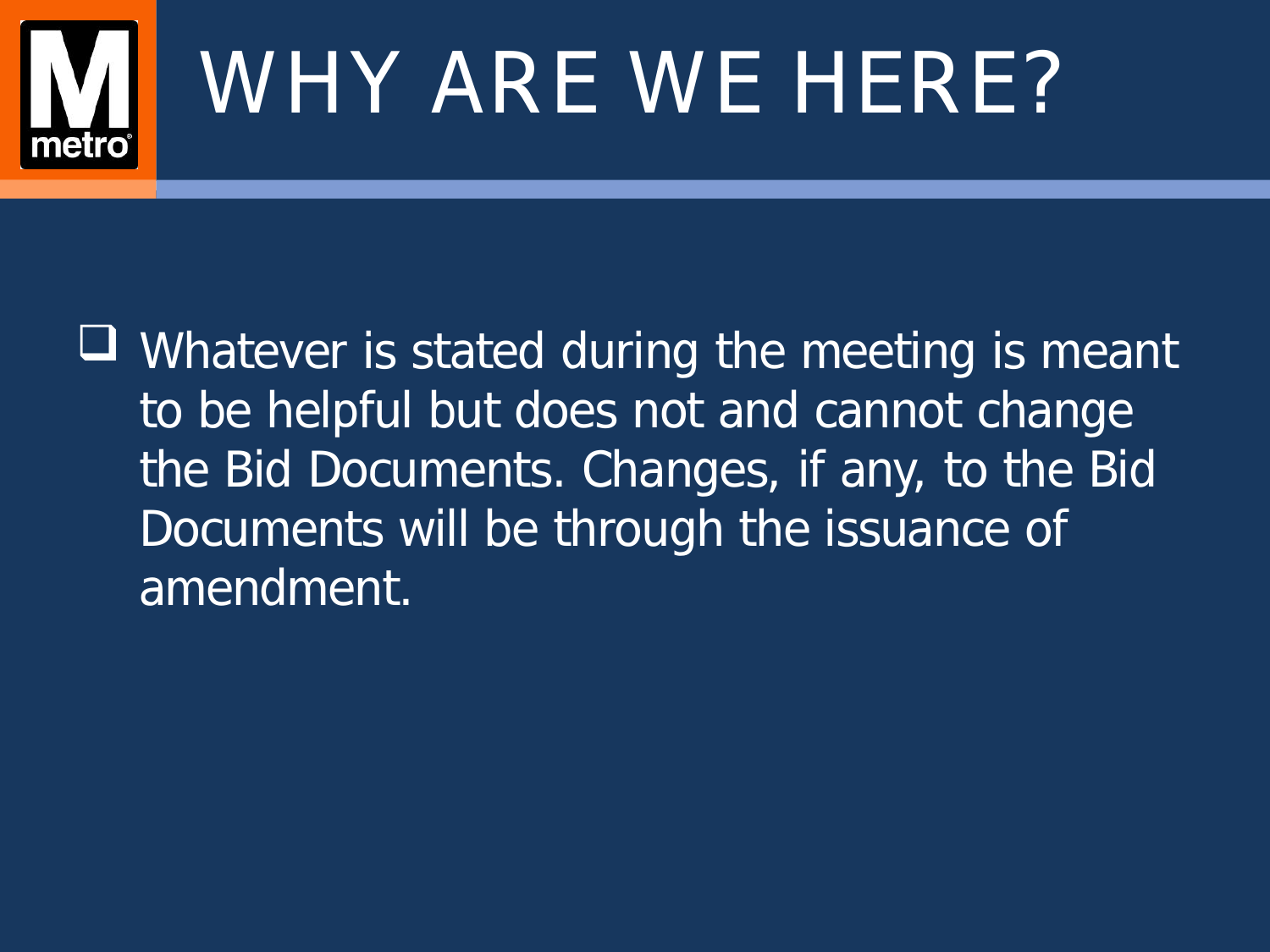

# Why are we here?

Whatever is stated during the meeting is meant to be helpful but does not and cannot change the Bid Documents. Changes, if any, to the Bid Documents will be through the issuance of amendment.